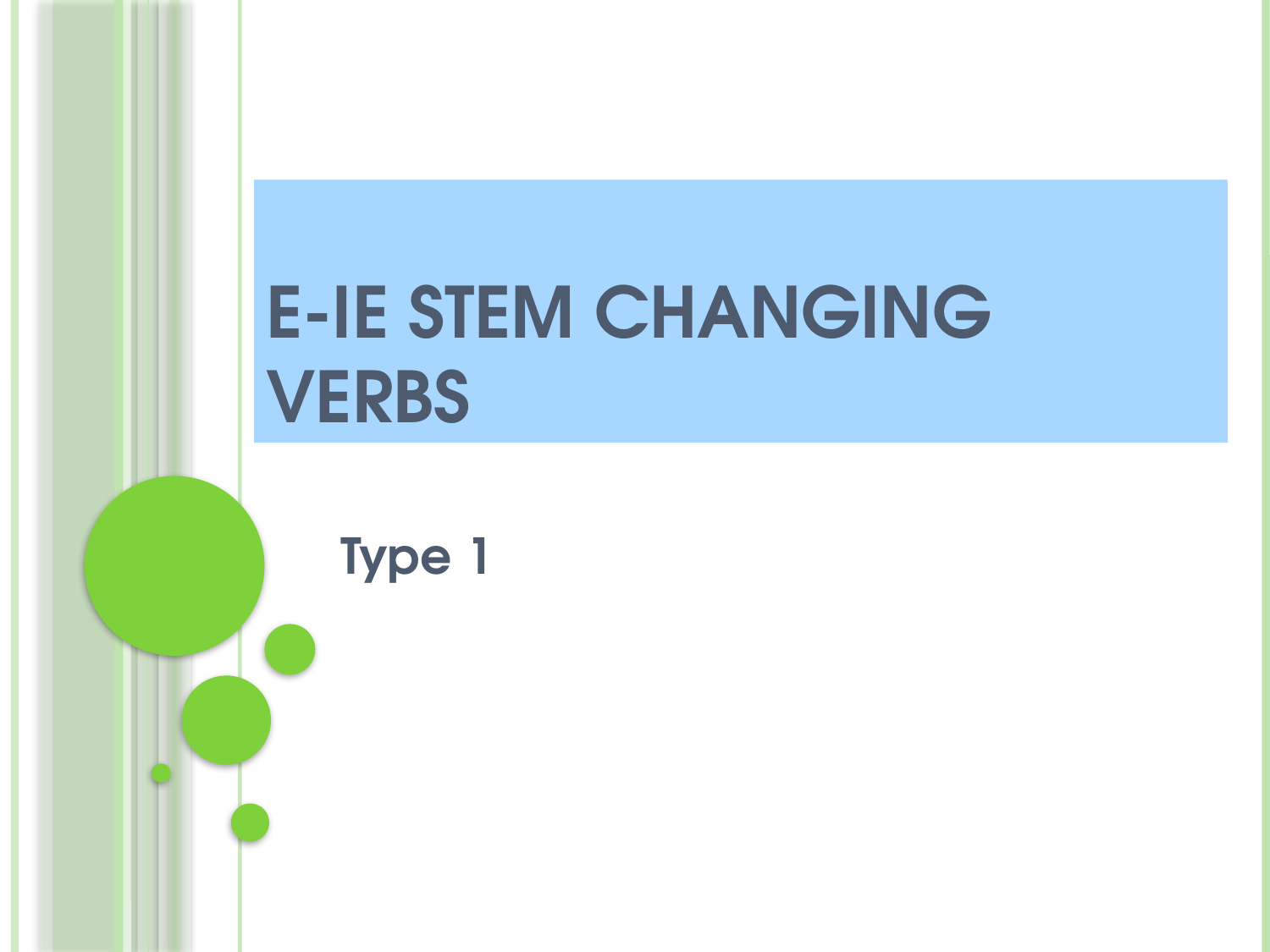

# e-ie stem changing verbs
Type 1